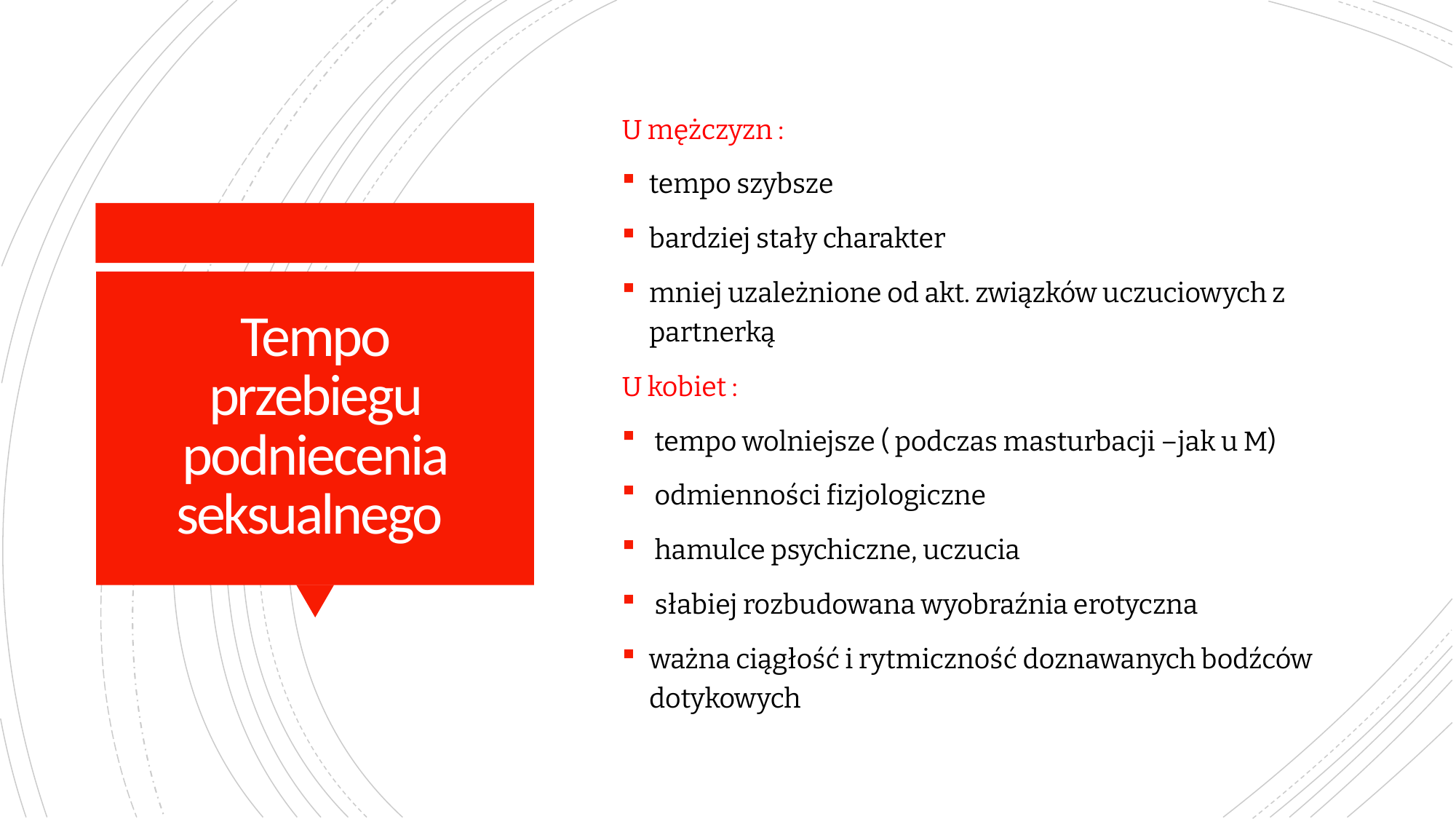

U mężczyzn :
tempo szybsze
bardziej stały charakter
mniej uzależnione od akt. związków uczuciowych z partnerką
U kobiet :
 tempo wolniejsze ( podczas masturbacji –jak u M)
 odmienności fizjologiczne
 hamulce psychiczne, uczucia
 słabiej rozbudowana wyobraźnia erotyczna
ważna ciągłość i rytmiczność doznawanych bodźców dotykowych
# Tempo przebiegu podniecenia seksualnego